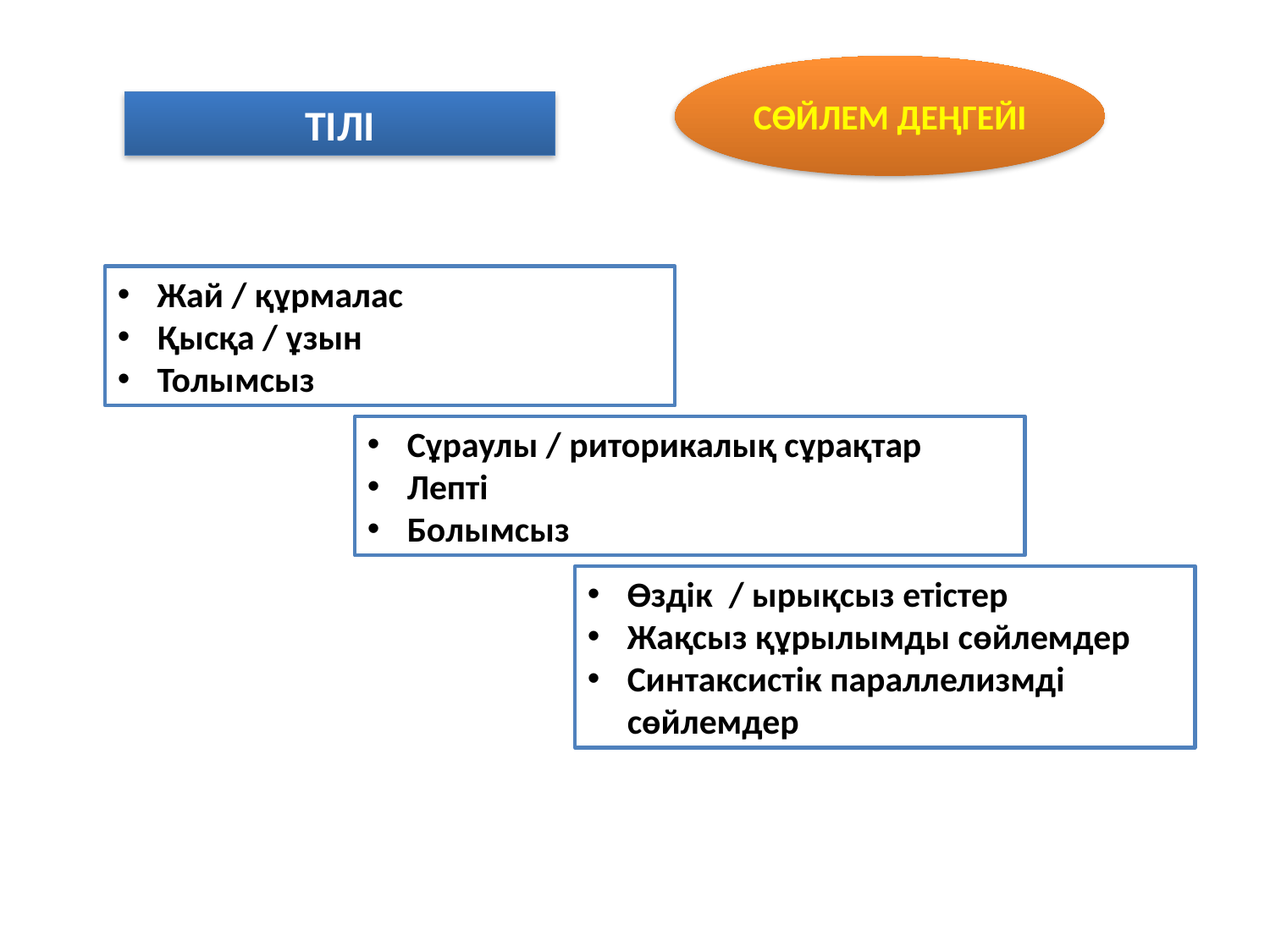

СӨЙЛЕМ ДЕҢГЕЙІ
ТІЛІ
Жай / құрмалас
Қысқа / ұзын
Толымсыз
Сұраулы / риторикалық сұрақтар
Лепті
Болымсыз
Өздік  / ырықсыз етістер
Жақсыз құрылымды сөйлемдер
Синтаксистік параллелизмді сөйлемдер